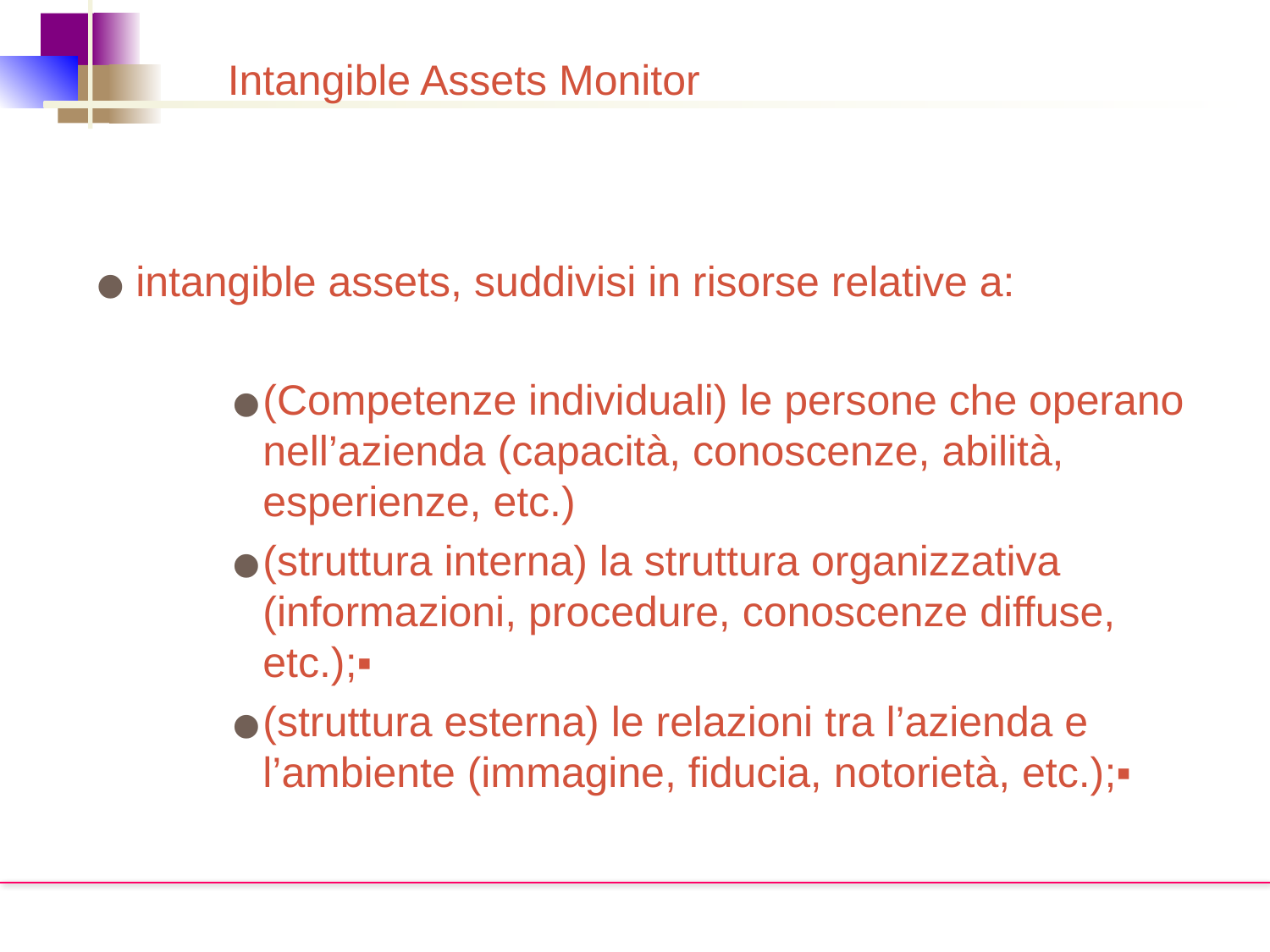

Intangible Assets Monitor
intangible assets, suddivisi in risorse relative a:

(Competenze individuali) le persone che operano nell’azienda (capacità, conoscenze, abilità, esperienze, etc.)
(struttura interna) la struttura organizzativa (informazioni, procedure, conoscenze diffuse, etc.);▪
(struttura esterna) le relazioni tra l’azienda e l’ambiente (immagine, fiducia, notorietà, etc.);▪